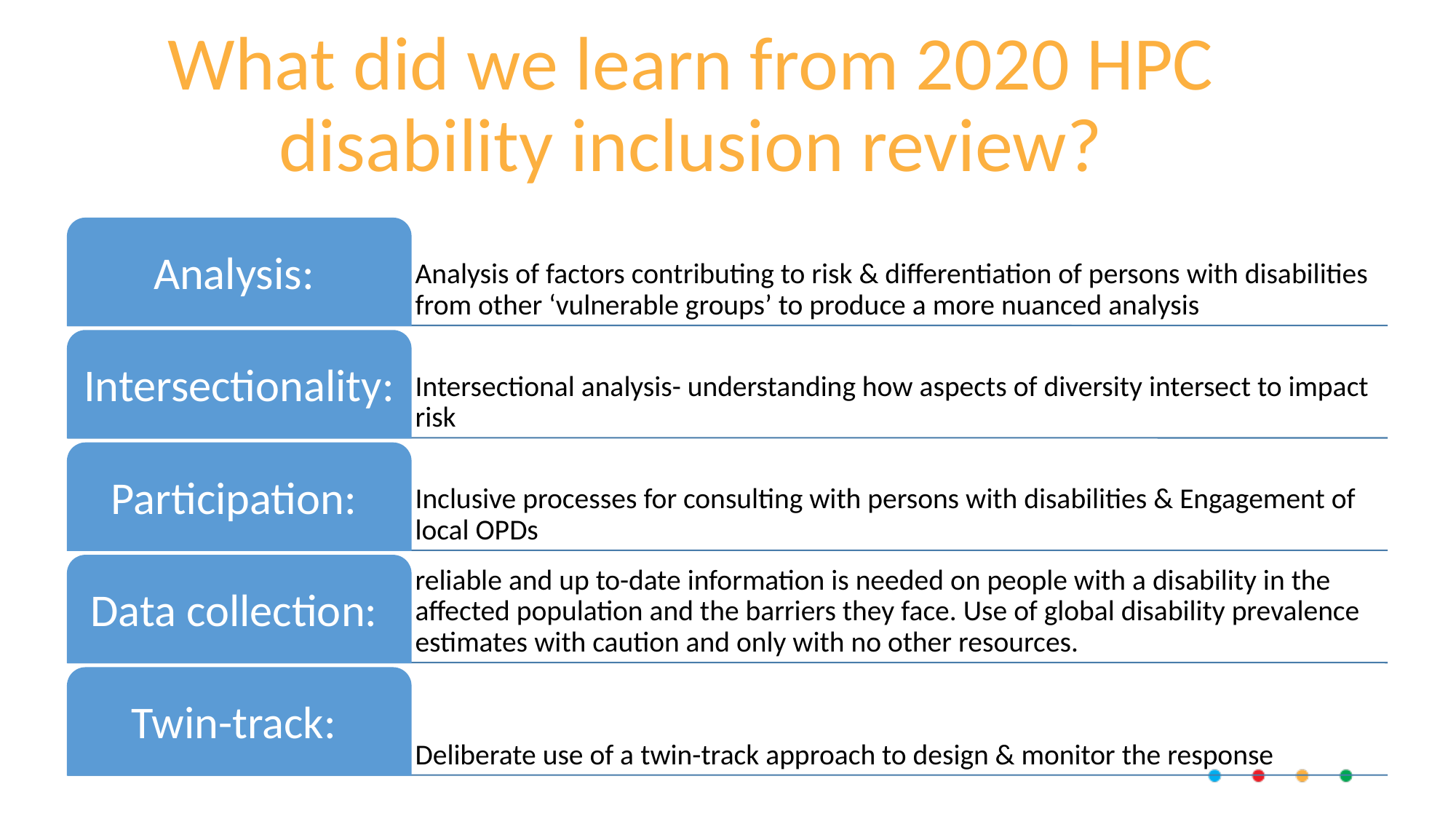

# What did we learn from 2020 HPC disability inclusion review?
Analysis of factors contributing to risk & differentiation of persons with disabilities from other ‘vulnerable groups’ to produce a more nuanced analysis
Analysis:
Intersectional analysis- understanding how aspects of diversity intersect to impact risk
Intersectionality:
Inclusive processes for consulting with persons with disabilities & Engagement of local OPDs
Participation:
reliable and up to-date information is needed on people with a disability in the affected population and the barriers they face. Use of global disability prevalence estimates with caution and only with no other resources.
Data collection:
Deliberate use of a twin-track approach to design & monitor the response
Twin-track: